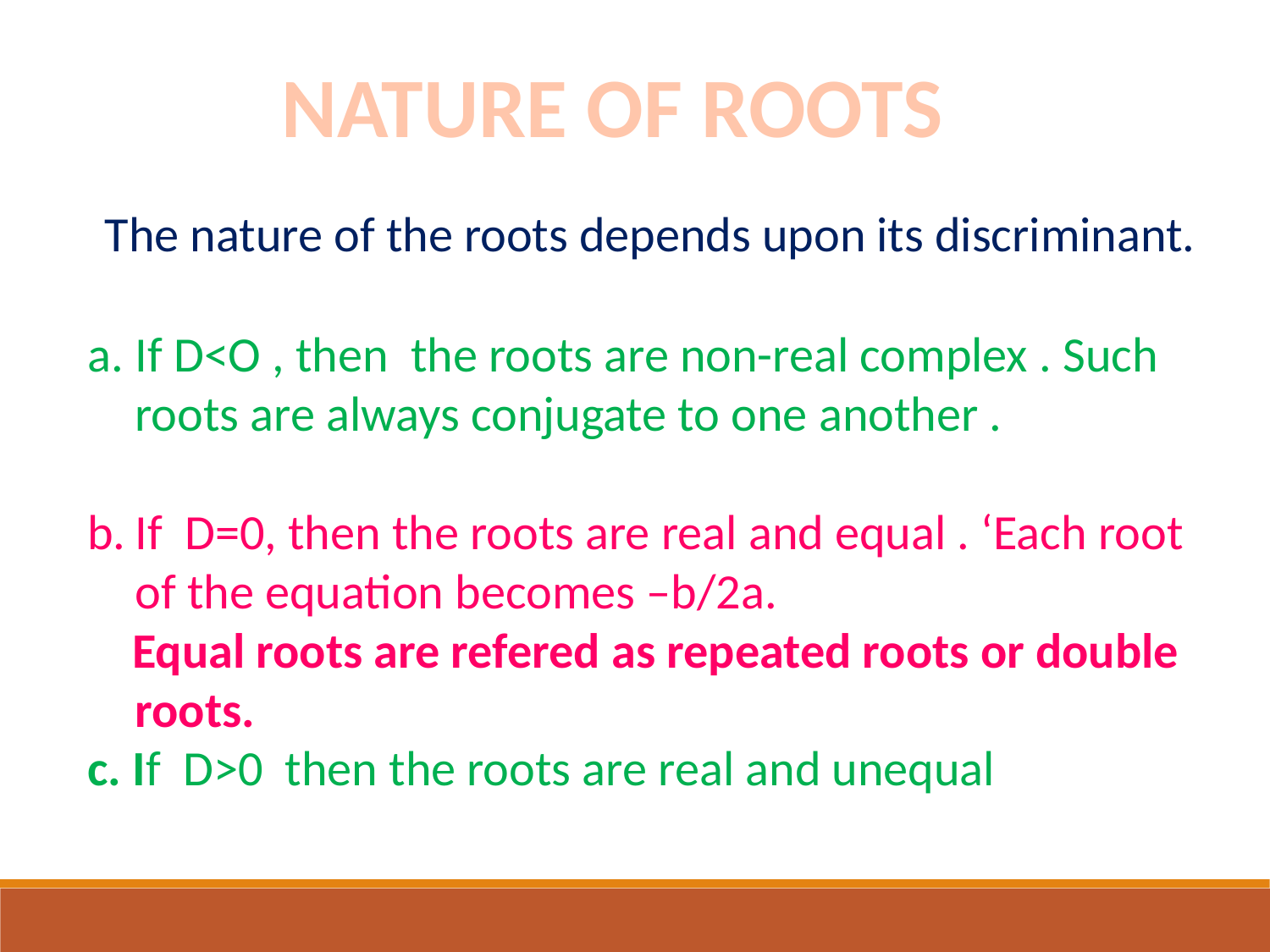

NATURE OF ROOTS
The nature of the roots depends upon its discriminant.
If D<O , then  the roots are non-real complex . Such roots are always conjugate to one another .

If  D=0, then the roots are real and equal . ‘Each root of the equation becomes –b/2a.
    Equal roots are refered as repeated roots or double roots.
c. If  D>0  then the roots are real and unequal